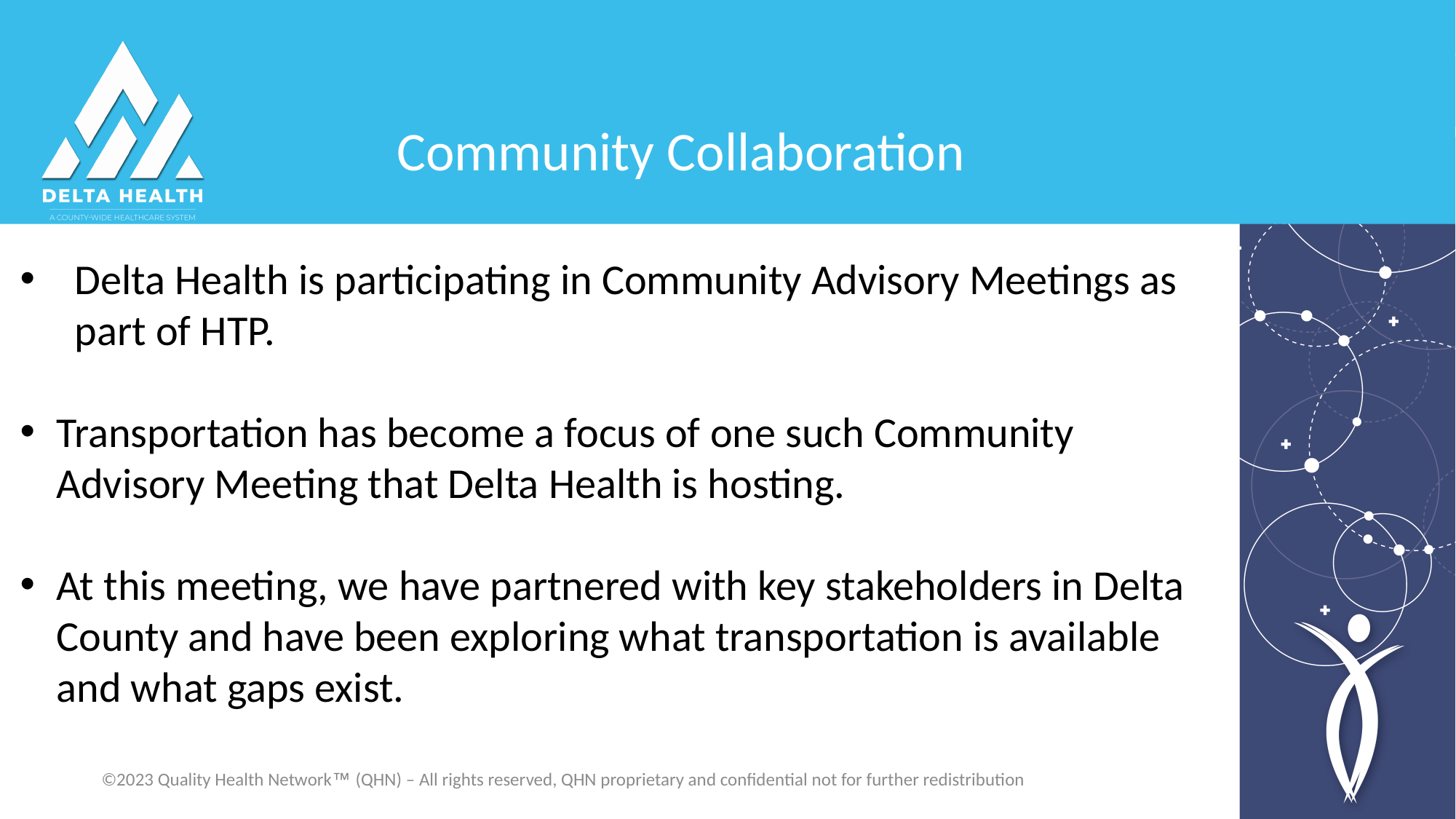

Community Collaboration
Delta Health is participating in Community Advisory Meetings as part of HTP.

Transportation has become a focus of one such Community Advisory Meeting that Delta Health is hosting.

At this meeting, we have partnered with key stakeholders in Delta County and have been exploring what transportation is available and what gaps exist.